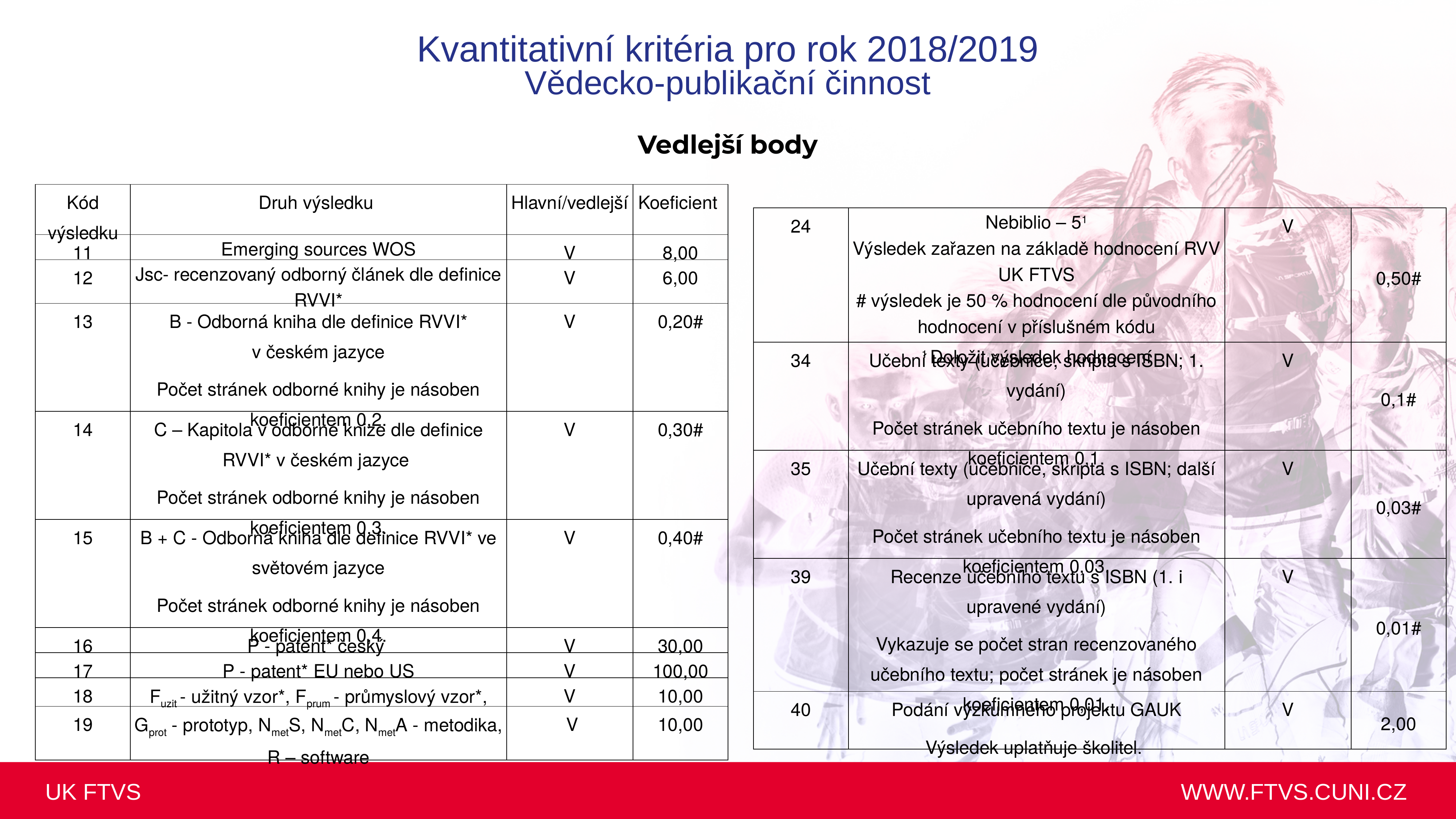

Kvantitativní kritéria pro rok 2018/2019
Vědecko-publikační činnost
Vedlejší body

| Kód výsledku | Druh výsledku | Hlavní/vedlejší | Koeficient |
| --- | --- | --- | --- |
| 11 | Emerging sources WOS | V | 8,00 |
| 12 | Jsc- recenzovaný odborný článek dle definice RVVI\* | V | 6,00 |
| 13 | B - Odborná kniha dle definice RVVI\* v českém jazyce Počet stránek odborné knihy je násoben koeficientem 0,2. | V | 0,20# |
| 14 | C – Kapitola v odborné knize dle definice RVVI\* v českém jazyce Počet stránek odborné knihy je násoben koeficientem 0,3. | V | 0,30# |
| 15 | B + C - Odborná kniha dle definice RVVI\* ve světovém jazyce Počet stránek odborné knihy je násoben koeficientem 0,4. | V | 0,40# |
| 16 | P - patent\* český | V | 30,00 |
| 17 | P - patent\* EU nebo US | V | 100,00 |
| 18 | Fuzit - užitný vzor\*, Fprum - průmyslový vzor\*, | V | 10,00 |
| 19 | Gprot - prototyp, NmetS, NmetC, NmetA - metodika, R – software | V | 10,00 |
| 24 | Nebiblio – 51 Výsledek zařazen na základě hodnocení RVV UK FTVS # výsledek je 50 % hodnocení dle původního hodnocení v příslušném kódu 1 Doložit výsledek hodnocení | V | 0,50# |
| --- | --- | --- | --- |
| 34 | Učební texty (učebnice, skripta s ISBN; 1. vydání) Počet stránek učebního textu je násoben koeficientem 0,1. | V | 0,1# |
| 35 | Učební texty (učebnice, skripta s ISBN; další upravená vydání) Počet stránek učebního textu je násoben koeficientem 0,03. | V | 0,03# |
| 39 | Recenze učebního textu s ISBN (1. i upravené vydání) Vykazuje se počet stran recenzovaného učebního textu; počet stránek je násoben koeficientem 0,01. | V | 0,01# |
| 40 | Podání výzkumného projektu GAUK Výsledek uplatňuje školitel. | V | 2,00 |